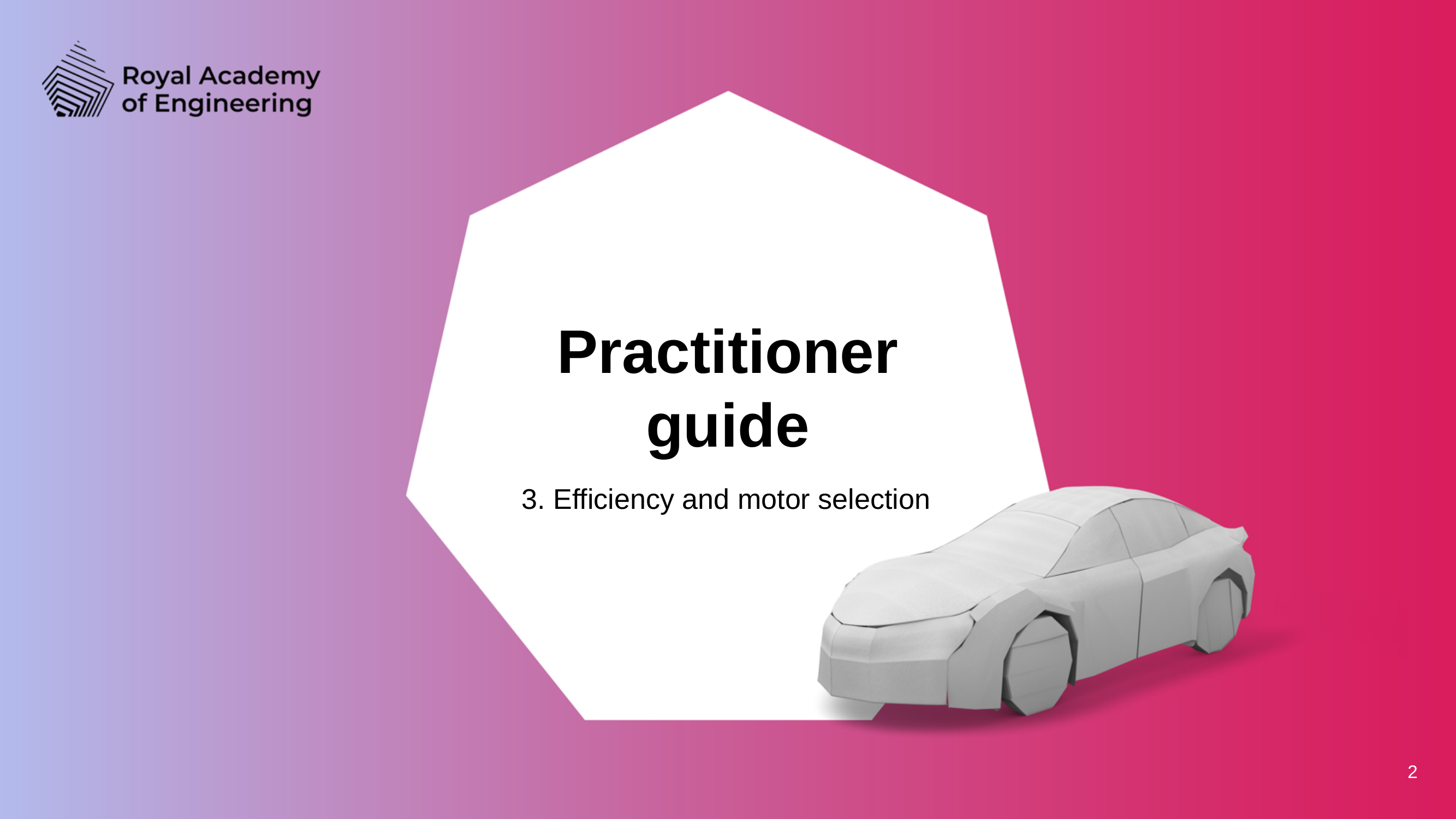

# Practitioner guide
3. Efficiency and motor selection

2